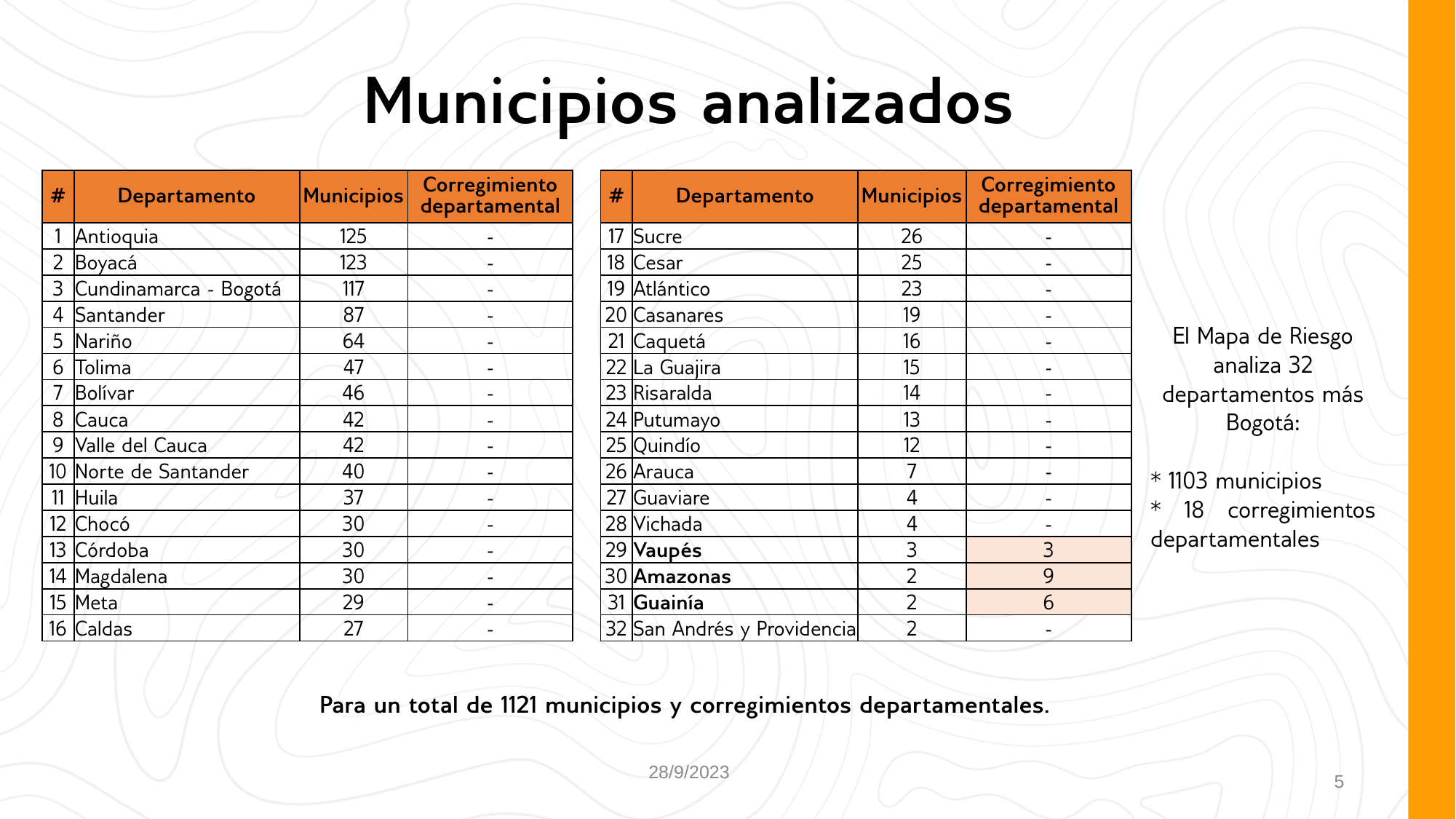

Municipios analizados
| # | Departamento | Municipios | Corregimiento departamental |
| --- | --- | --- | --- |
| 1 | Antioquia | 125 | - |
| 2 | Boyacá | 123 | - |
| 3 | Cundinamarca - Bogotá | 117 | - |
| 4 | Santander | 87 | - |
| 5 | Nariño | 64 | - |
| 6 | Tolima | 47 | - |
| 7 | Bolívar | 46 | - |
| 8 | Cauca | 42 | - |
| 9 | Valle del Cauca | 42 | - |
| 10 | Norte de Santander | 40 | - |
| 11 | Huila | 37 | - |
| 12 | Chocó | 30 | - |
| 13 | Córdoba | 30 | - |
| 14 | Magdalena | 30 | - |
| 15 | Meta | 29 | - |
| 16 | Caldas | 27 | - |
| # | Departamento | Municipios | Corregimiento departamental |
| --- | --- | --- | --- |
| 17 | Sucre | 26 | - |
| 18 | Cesar | 25 | - |
| 19 | Atlántico | 23 | - |
| 20 | Casanares | 19 | - |
| 21 | Caquetá | 16 | - |
| 22 | La Guajira | 15 | - |
| 23 | Risaralda | 14 | - |
| 24 | Putumayo | 13 | - |
| 25 | Quindío | 12 | - |
| 26 | Arauca | 7 | - |
| 27 | Guaviare | 4 | - |
| 28 | Vichada | 4 | - |
| 29 | Vaupés | 3 | 3 |
| 30 | Amazonas | 2 | 9 |
| 31 | Guainía | 2 | 6 |
| 32 | San Andrés y Providencia | 2 | - |
El Mapa de Riesgo analiza 32 departamentos más Bogotá:

* 1103 municipios
* 18 corregimientos departamentales

Para un total de 1121 municipios y corregimientos departamentales.
28/9/2023
5